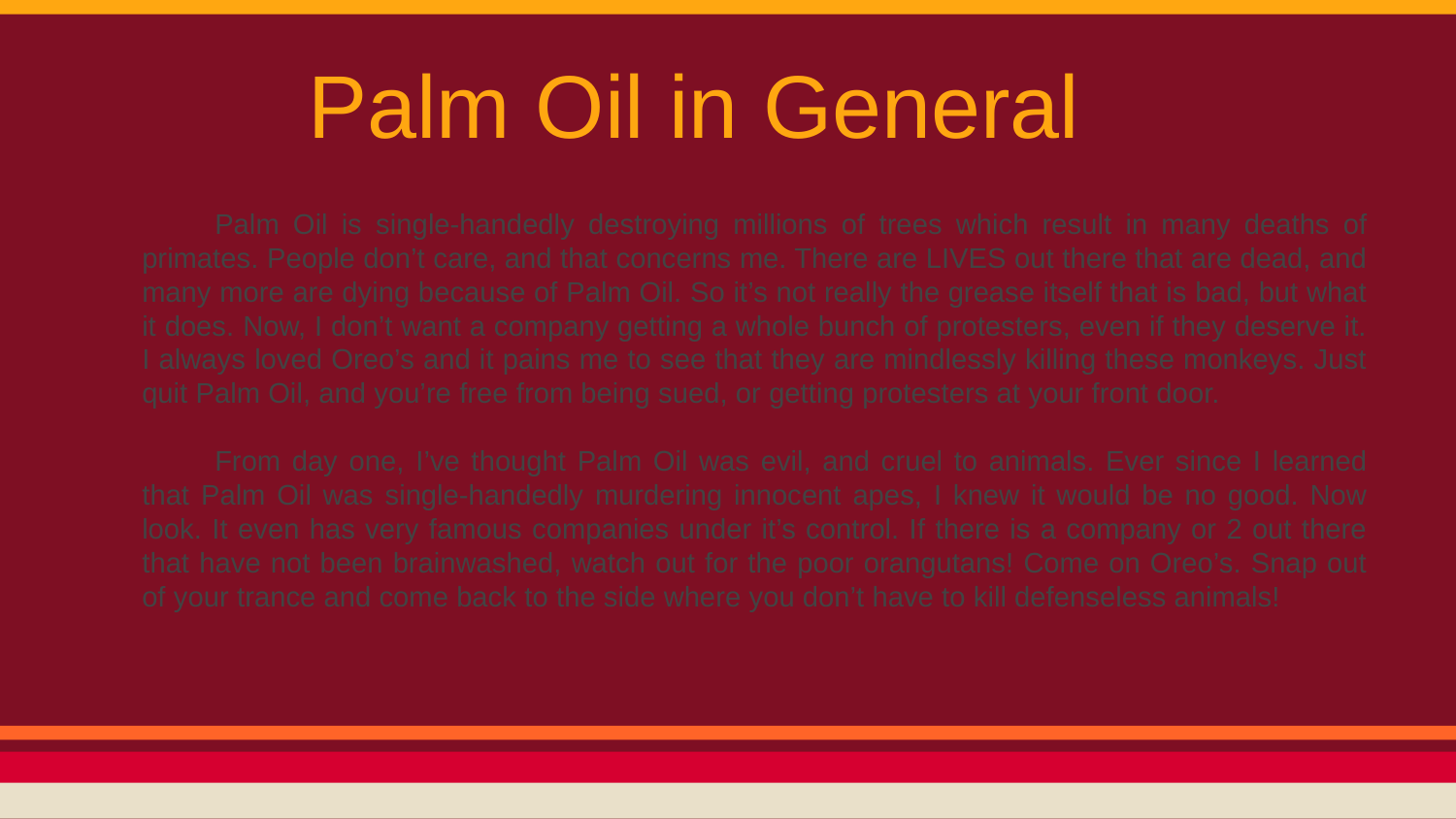

# Palm Oil in General
Palm Oil is single-handedly destroying millions of trees which result in many deaths of primates. People don’t care, and that concerns me. There are LIVES out there that are dead, and many more are dying because of Palm Oil. So it’s not really the grease itself that is bad, but what it does. Now, I don’t want a company getting a whole bunch of protesters, even if they deserve it. I always loved Oreo’s and it pains me to see that they are mindlessly killing these monkeys. Just quit Palm Oil, and you’re free from being sued, or getting protesters at your front door.

From day one, I’ve thought Palm Oil was evil, and cruel to animals. Ever since I learned that Palm Oil was single-handedly murdering innocent apes, I knew it would be no good. Now look. It even has very famous companies under it’s control. If there is a company or 2 out there that have not been brainwashed, watch out for the poor orangutans! Come on Oreo’s. Snap out of your trance and come back to the side where you don’t have to kill defenseless animals!